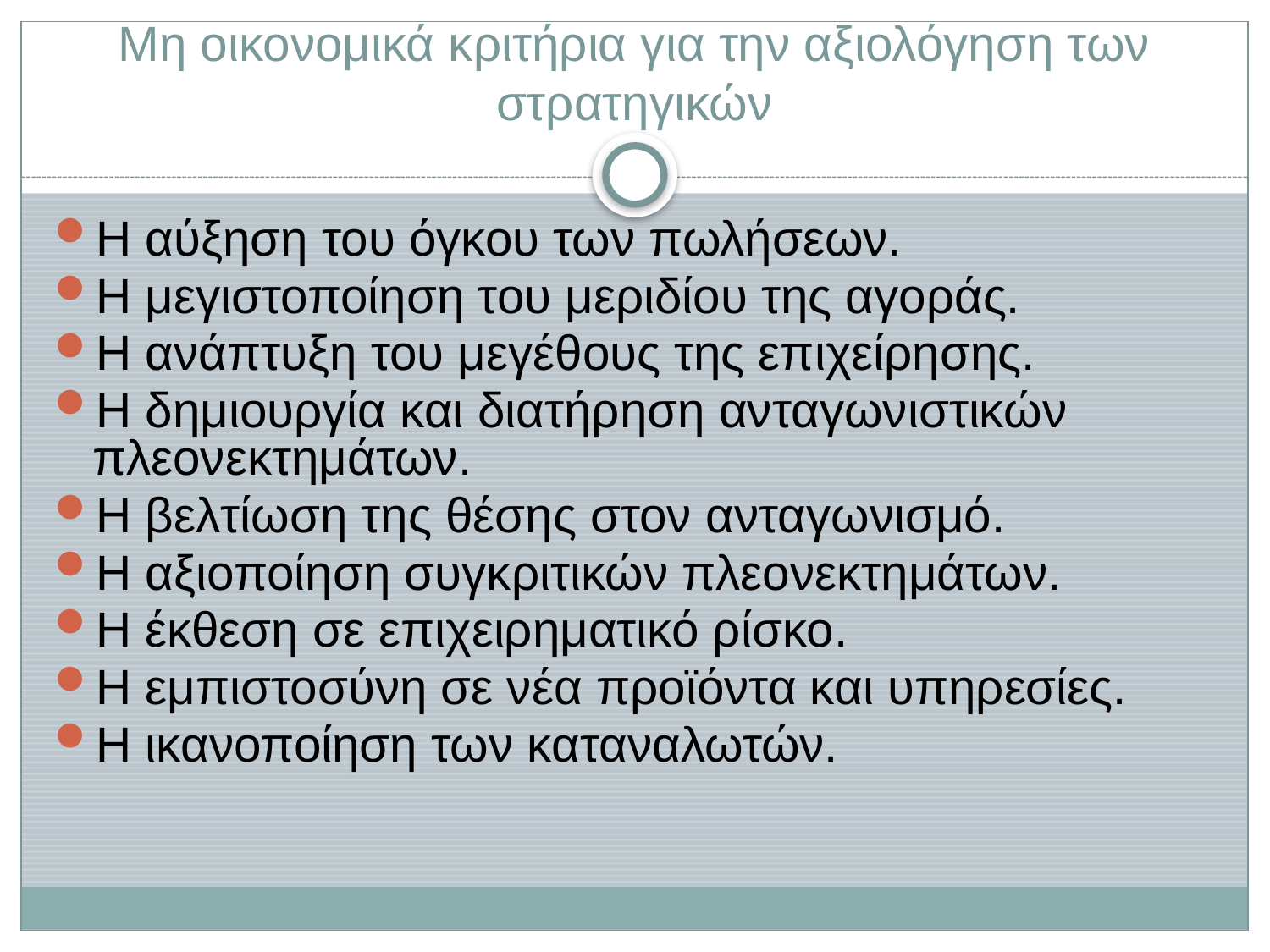

# Μη οικονομικά κριτήρια για την αξιολόγηση των στρατηγικών
Η αύξηση του όγκου των πωλήσεων.
Η μεγιστοποίηση του μεριδίου της αγοράς.
Η ανάπτυξη του μεγέθους της επιχείρησης.
Η δημιουργία και διατήρηση ανταγωνιστικών πλεονεκτημάτων.
Η βελτίωση της θέσης στον ανταγωνισμό.
Η αξιοποίηση συγκριτικών πλεονεκτημάτων.
Η έκθεση σε επιχειρηματικό ρίσκο.
Η εμπιστοσύνη σε νέα προϊόντα και υπηρεσίες.
Η ικανοποίηση των καταναλωτών.